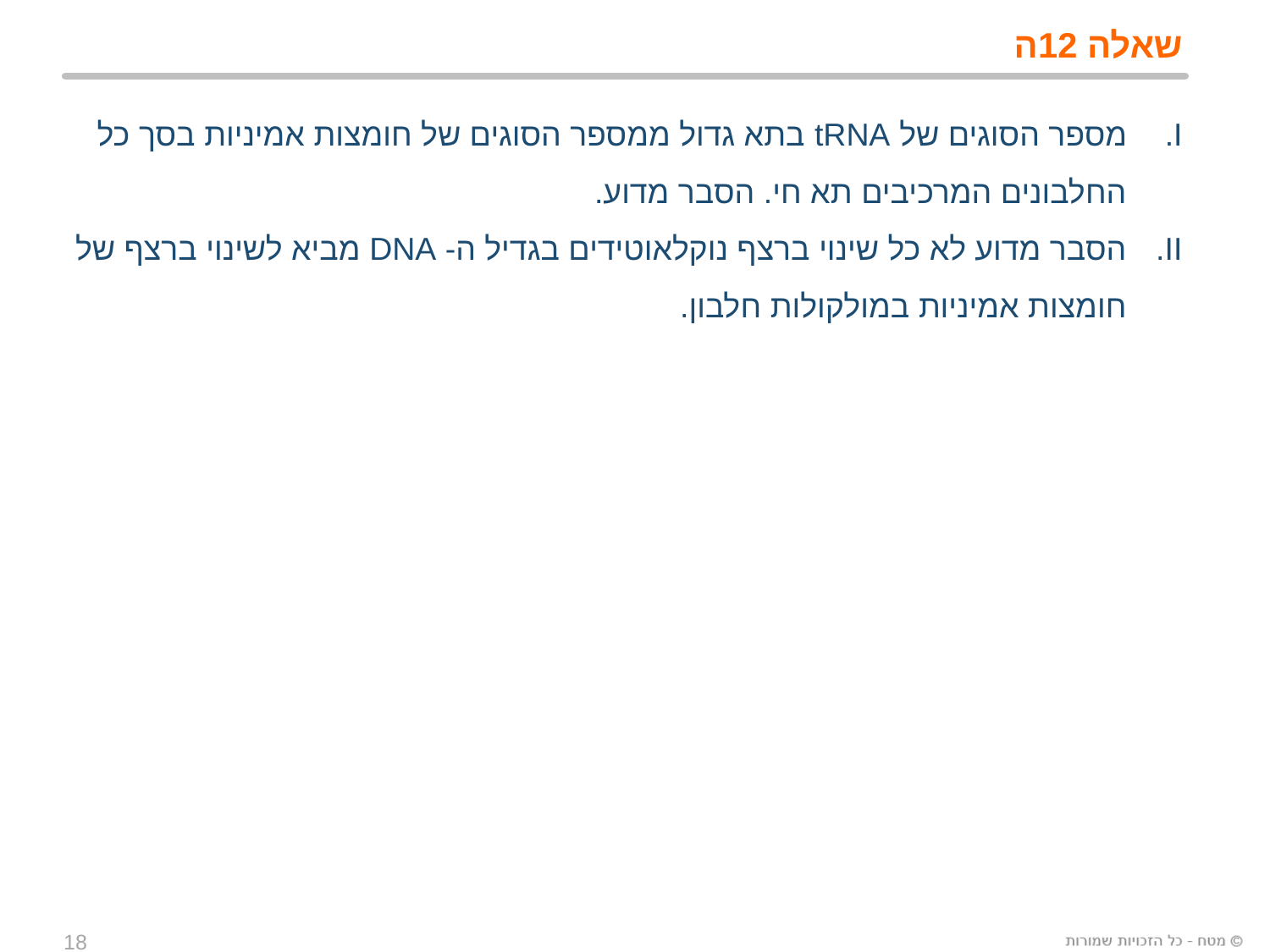

# שאלה 12ה
מספר הסוגים של tRNA בתא גדול ממספר הסוגים של חומצות אמיניות בסך כל החלבונים המרכיבים תא חי. הסבר מדוע.
הסבר מדוע לא כל שינוי ברצף נוקלאוטידים בגדיל ה- DNA מביא לשינוי ברצף של חומצות אמיניות במולקולות חלבון.
18